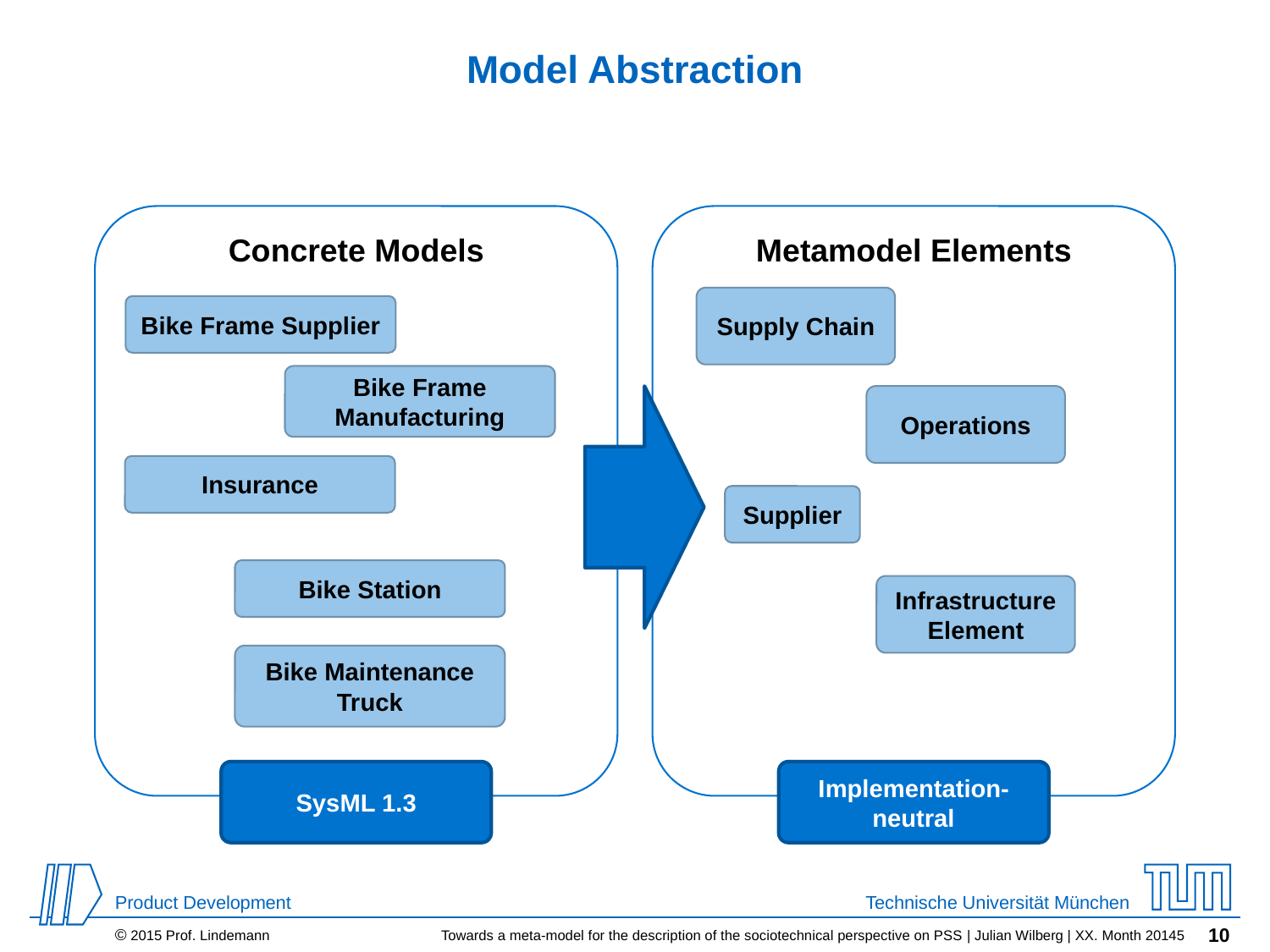

# Model Abstraction
Concrete Models
Metamodel Elements
Supply Chain
Bike Frame Supplier
Bike Frame Manufacturing
Operations

Insurance
Supplier
Bike Station
Infrastructure Element
Bike Maintenance Truck
SysML 1.3
Implementation-neutral